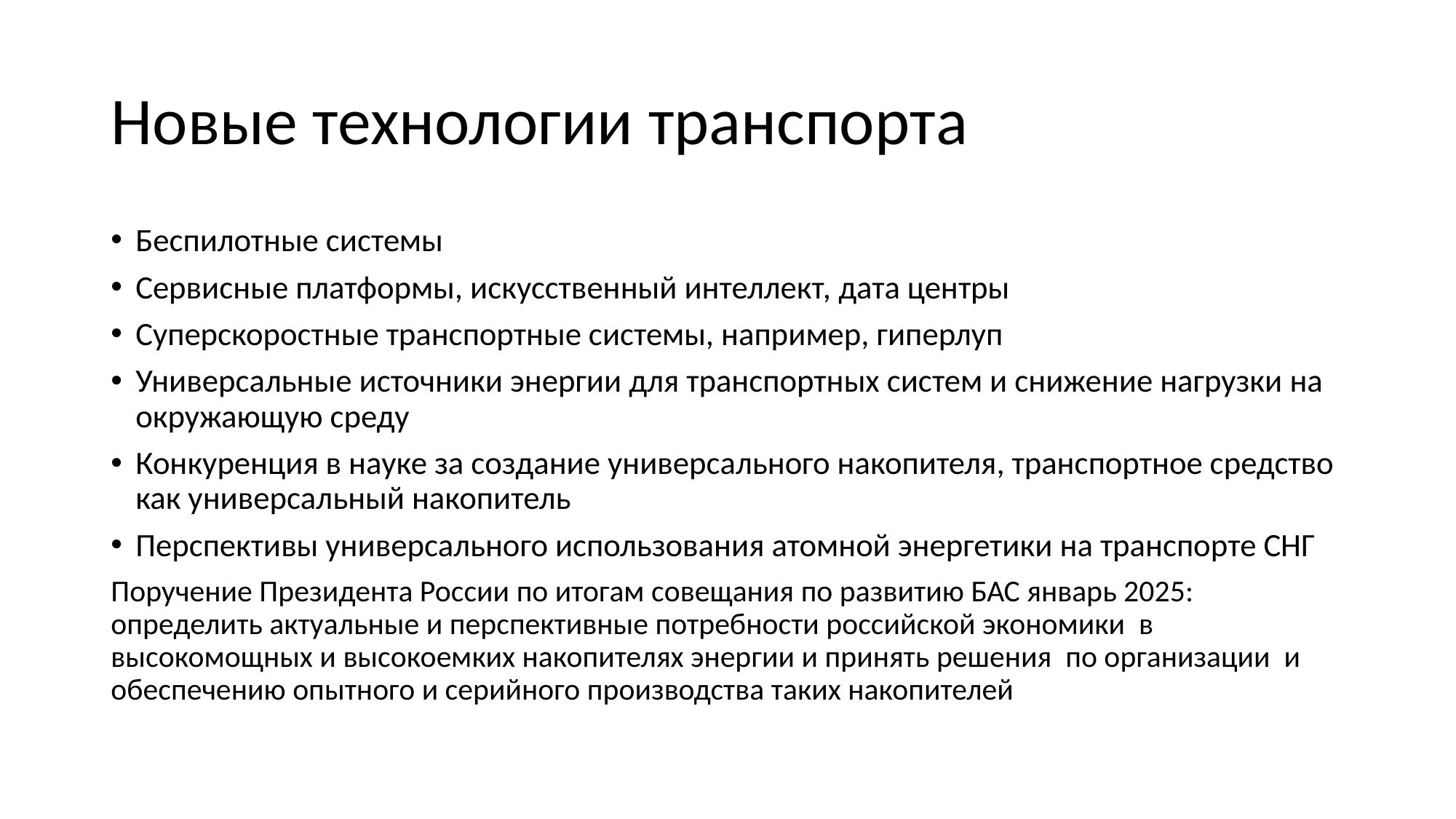

# Новые технологии транспорта
Беспилотные системы
Сервисные платформы, искусственный интеллект, дата центры
Суперскоростные транспортные системы, например, гиперлуп
Универсальные источники энергии для транспортных систем и снижение нагрузки на окружающую среду
Конкуренция в науке за создание универсального накопителя, транспортное средство как универсальный накопитель
Перспективы универсального использования атомной энергетики на транспорте СНГ
Поручение Президента России по итогам совещания по развитию БАС январь 2025: определить актуальные и перспективные потребности российской экономики  в высокомощных и высокоемких накопителях энергии и принять решения  по организации  и обеспечению опытного и серийного производства таких накопителей